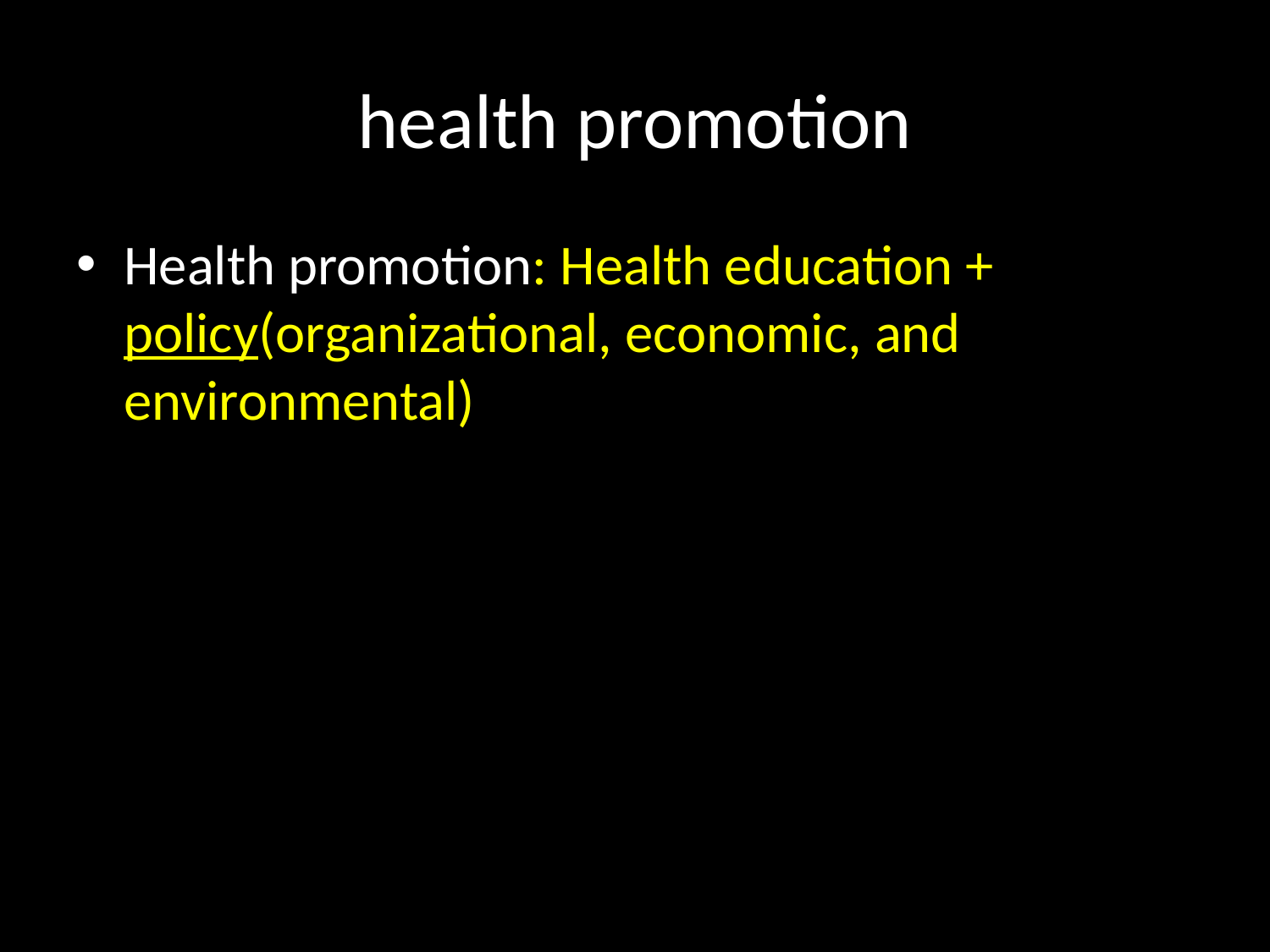

# health promotion
Health promotion: Health education + policy(organizational, economic, and environmental)